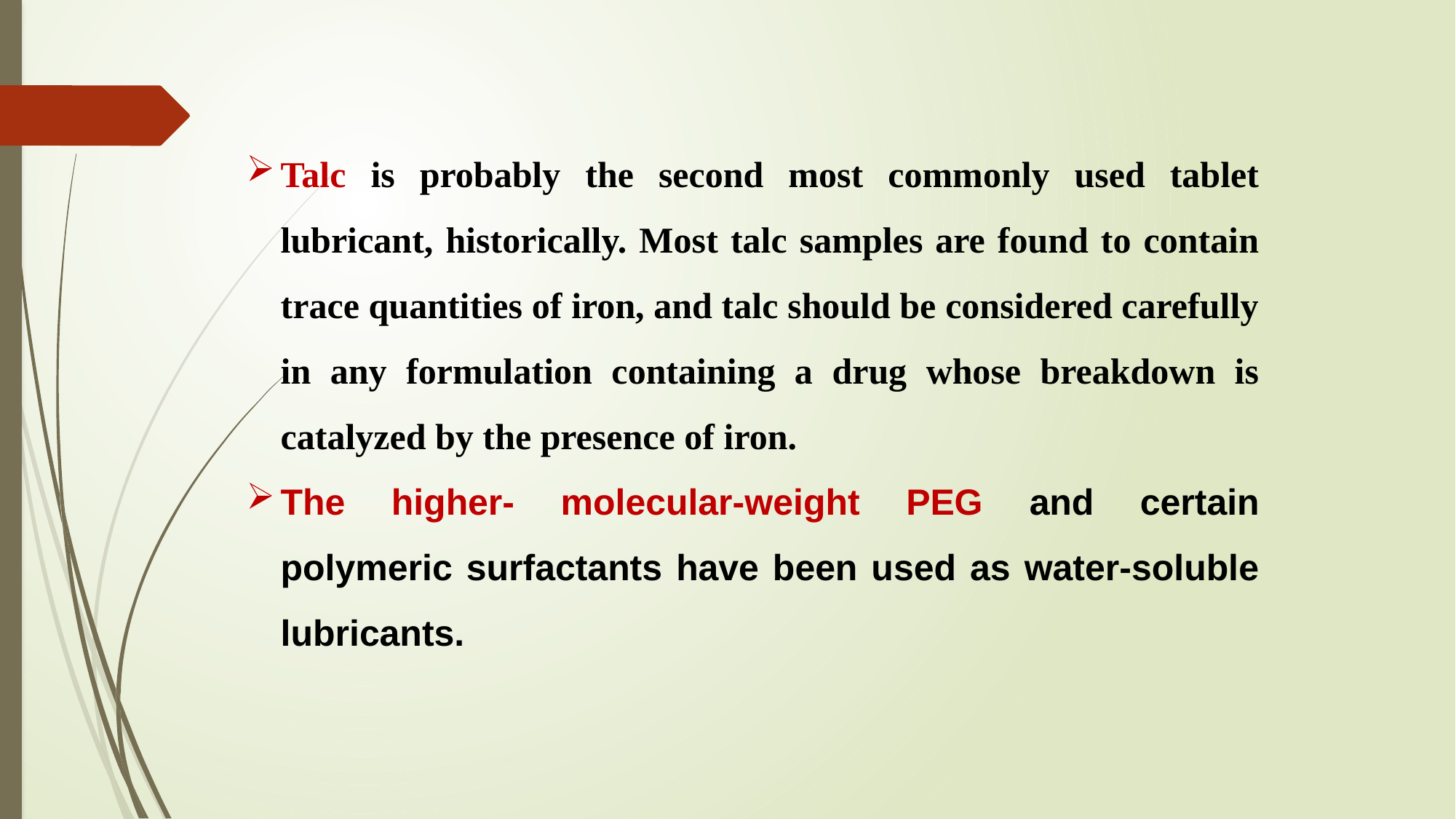

Talc is probably the second most commonly used tablet lubricant, historically. Most talc samples are found to contain trace quantities of iron, and talc should be considered carefully in any formulation containing a drug whose breakdown is catalyzed by the presence of iron.
The higher- molecular-weight PEG and certain polymeric surfactants have been used as water-soluble lubricants.